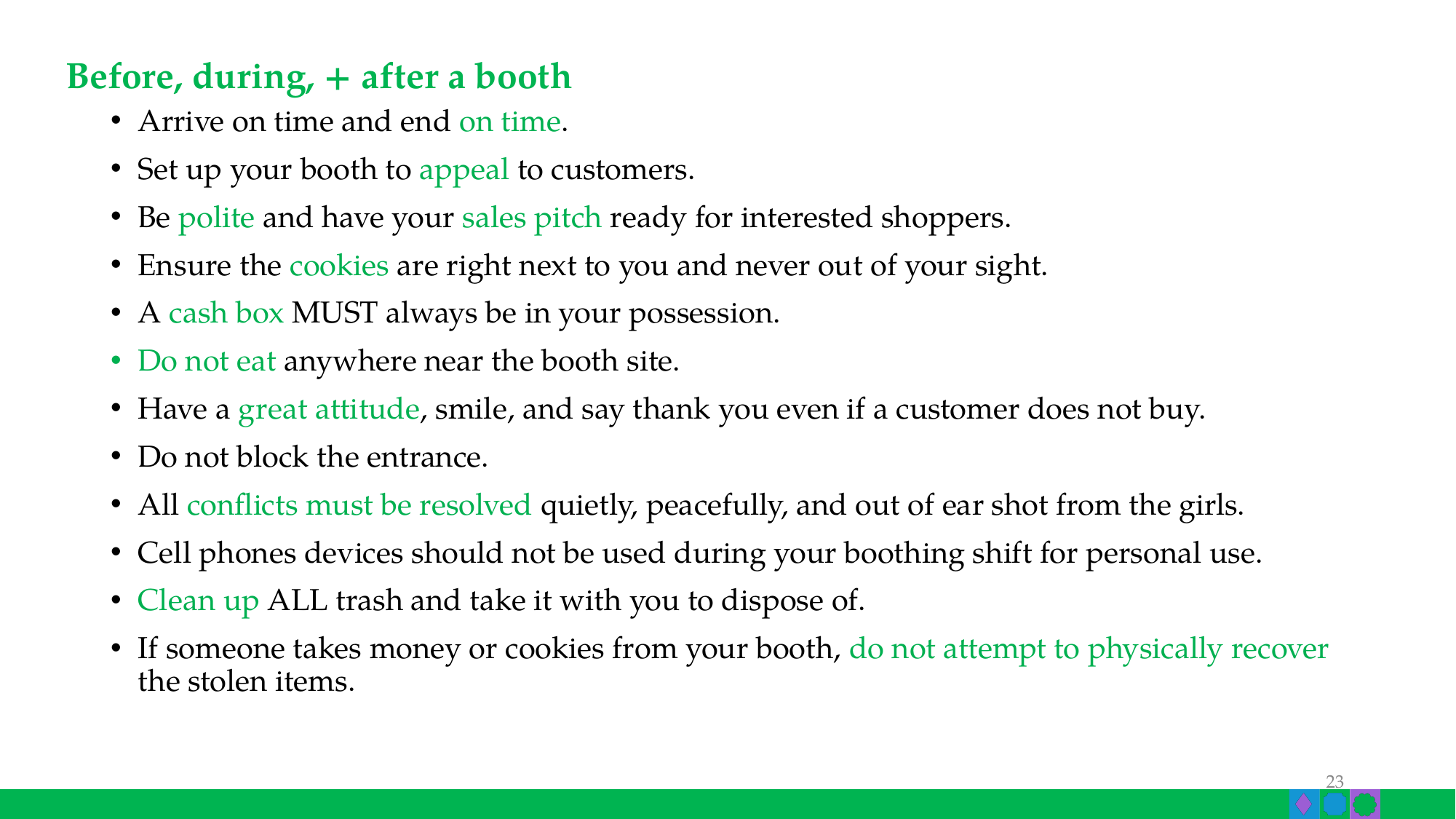

# Before, during, + after a booth
Arrive on time and end on time.
Set up your booth to appeal to customers.
Be polite and have your sales pitch ready for interested shoppers.
Ensure the cookies are right next to you and never out of your sight.
A cash box MUST always be in your possession.
Do not eat anywhere near the booth site.
Have a great attitude, smile, and say thank you even if a customer does not buy.
Do not block the entrance.
All conflicts must be resolved quietly, peacefully, and out of ear shot from the girls.
Cell phones devices should not be used during your boothing shift for personal use.
Clean up ALL trash and take it with you to dispose of.
If someone takes money or cookies from your booth, do not attempt to physically recover the stolen items.

23